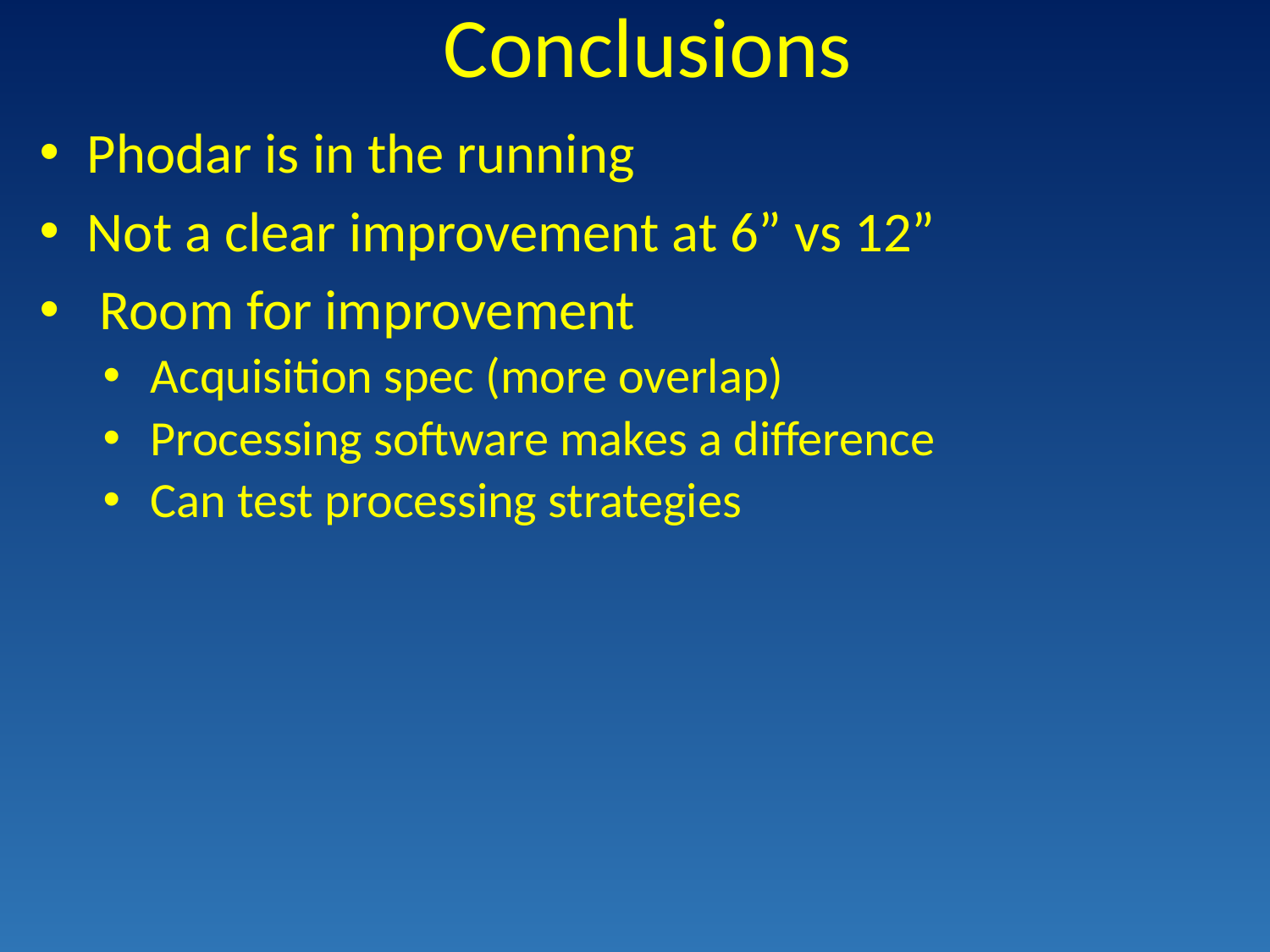

Conclusions
Phodar is in the running
Not a clear improvement at 6” vs 12”
 Room for improvement
Acquisition spec (more overlap)
Processing software makes a difference
Can test processing strategies